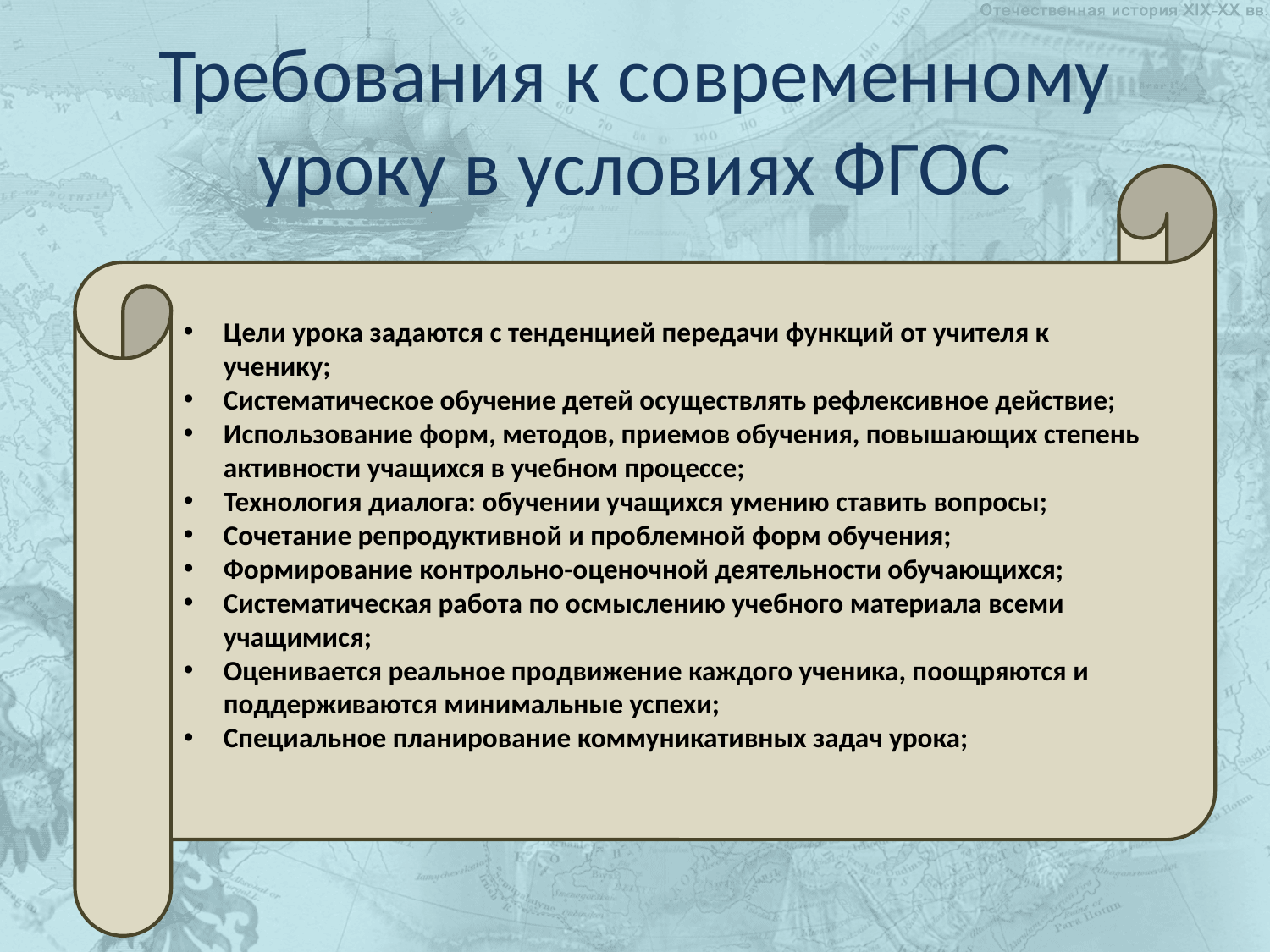

# Требования к современному уроку в условиях ФГОС
Цели урока задаются с тенденцией передачи функций от учителя к ученику;
Систематическое обучение детей осуществлять рефлексивное действие;
Использование форм, методов, приемов обучения, повышающих степень активности учащихся в учебном процессе;
Технология диалога: обучении учащихся умению ставить вопросы;
Сочетание репродуктивной и проблемной форм обучения;
Формирование контрольно-оценочной деятельности обучающихся;
Систематическая работа по осмыслению учебного материала всеми учащимися;
Оценивается реальное продвижение каждого ученика, поощряются и поддерживаются минимальные успехи;
Специальное планирование коммуникативных задач урока;